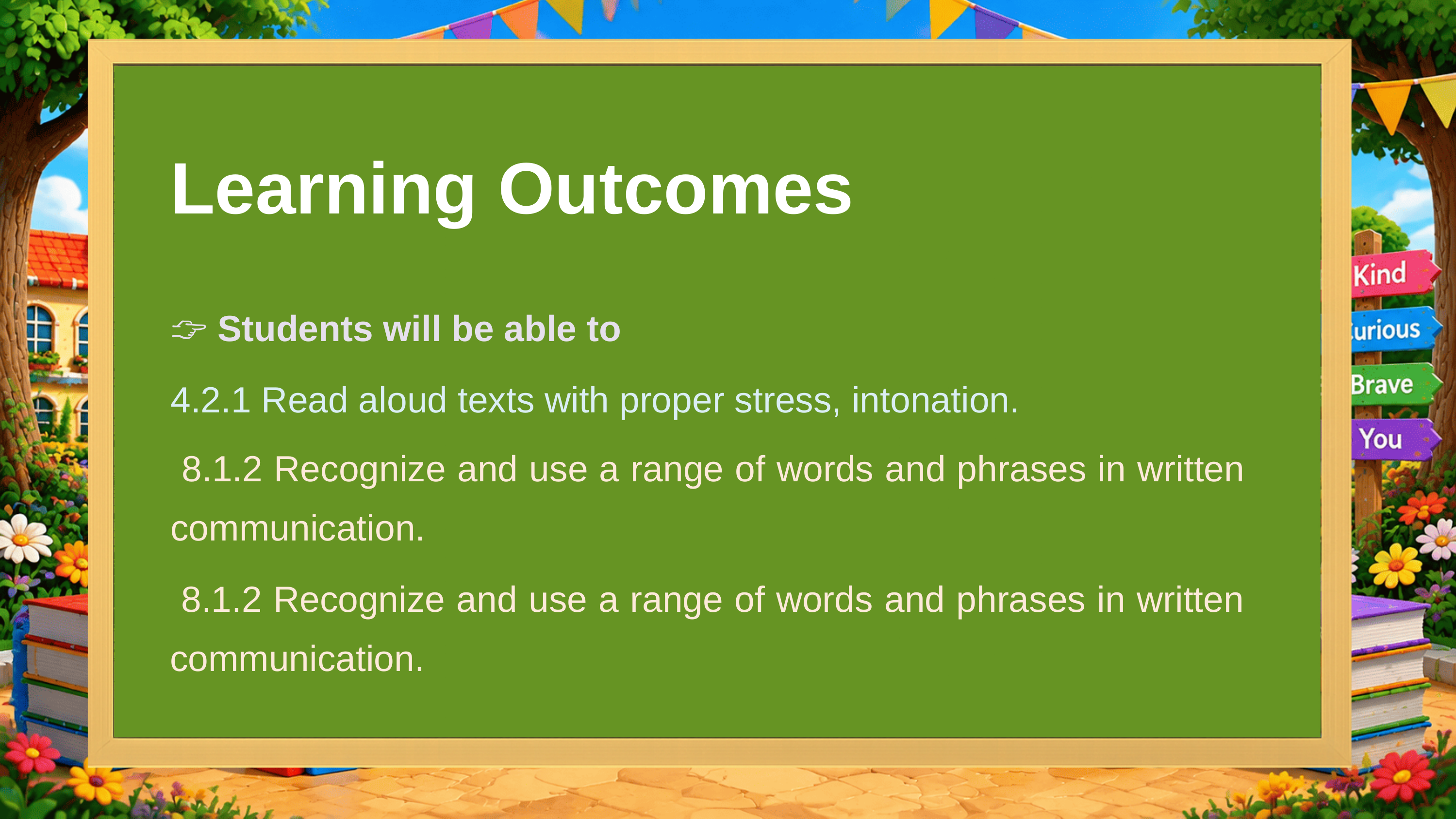

Learning Outcomes
👉 Students will be able to
4.2.1 Read aloud texts with proper stress, intonation.
 8.1.2 Recognize and use a range of words and phrases in written communication.
 8.1.2 Recognize and use a range of words and phrases in written communication.